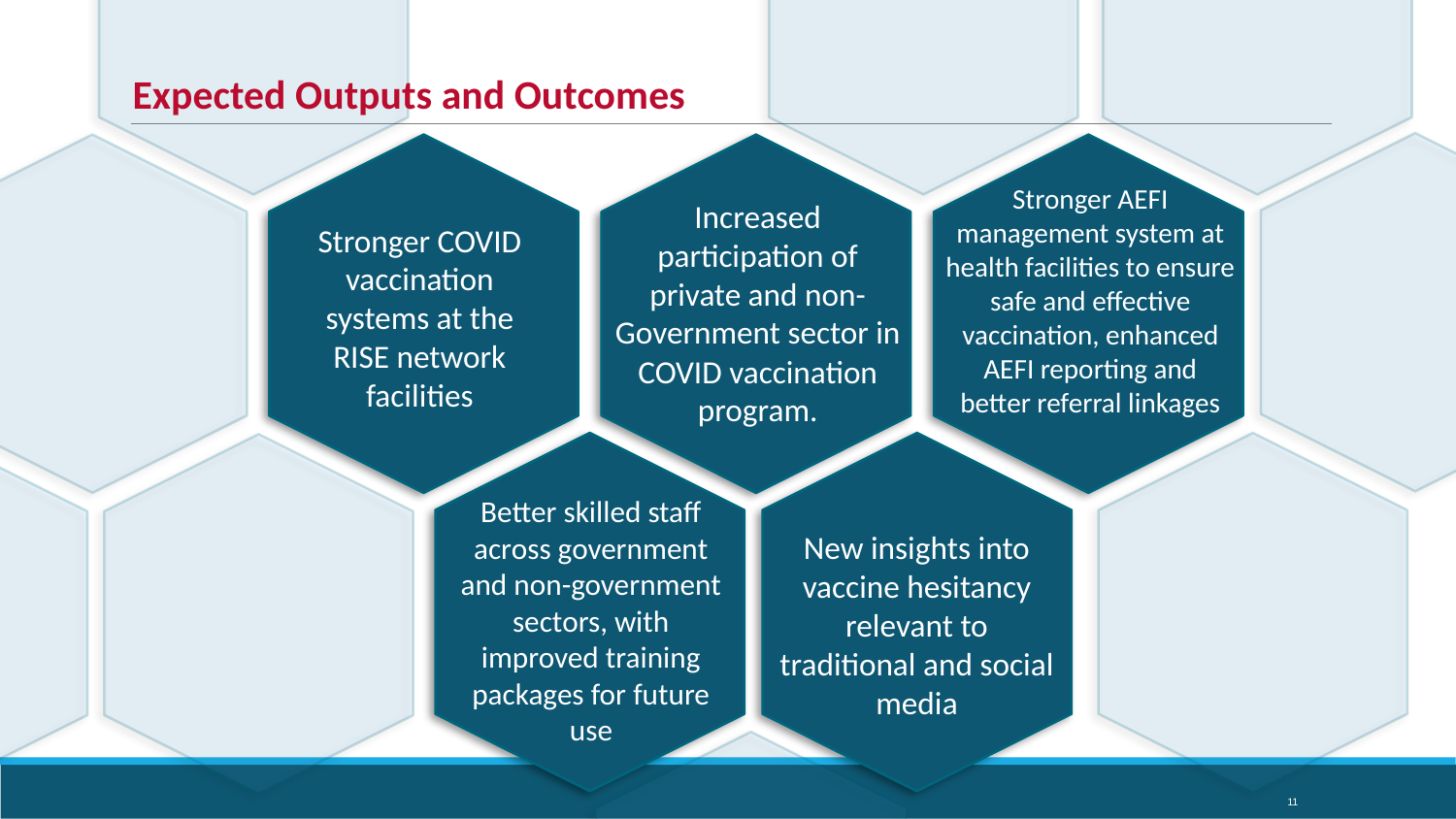

Expected Outputs and Outcomes

Stronger AEFI management system at health facilities to ensure safe and effective vaccination, enhanced AEFI reporting and better referral linkages
Increased participation of private and non-Government sector in COVID vaccination program.
Stronger COVID vaccination systems at the RISE network facilities

Better skilled staff across government and non-government sectors, with improved training packages for future use
New insights into vaccine hesitancy relevant to traditional and social media

11